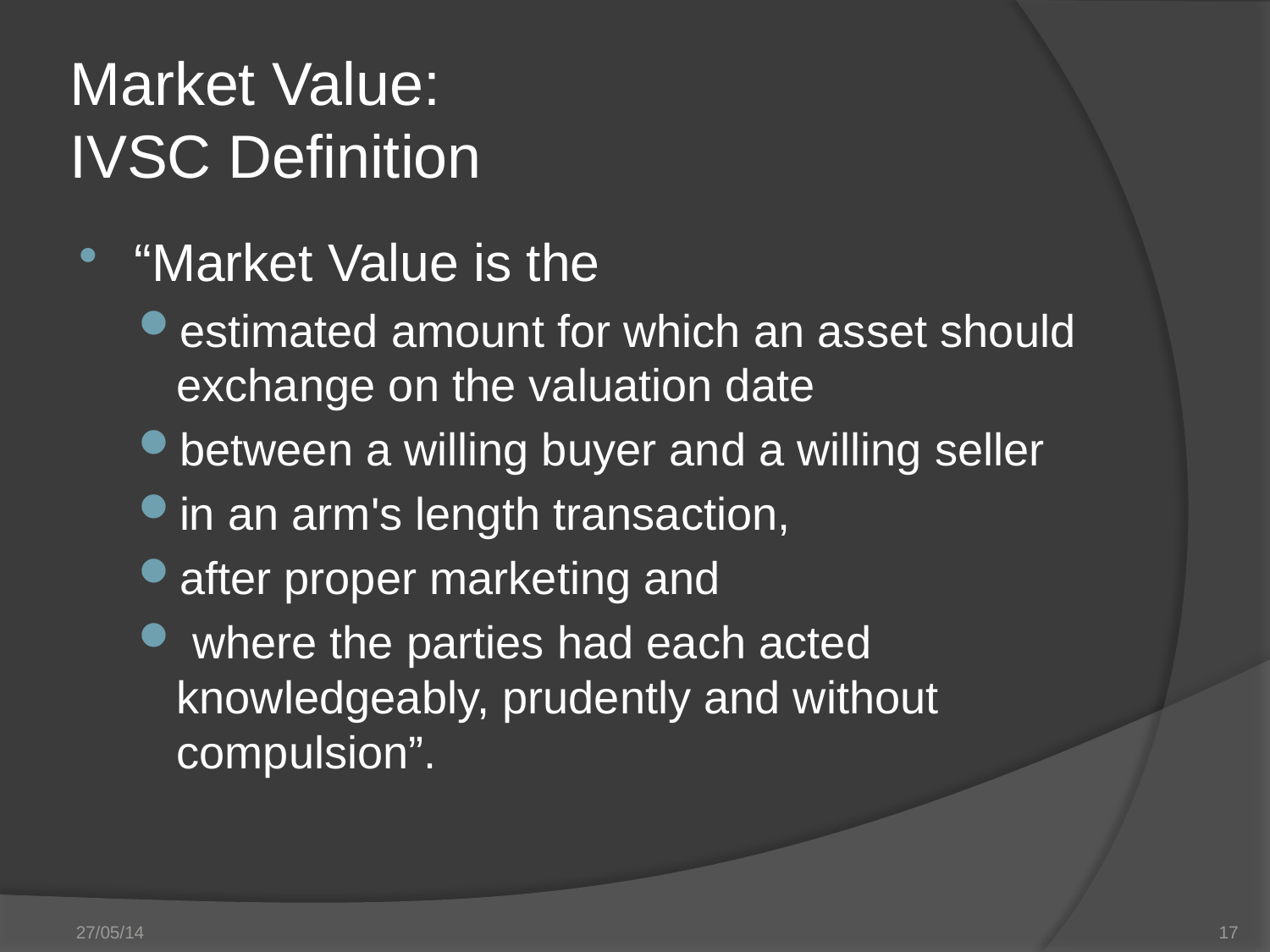

# Market Value: IVSC Definition
“Market Value is the
estimated amount for which an asset should exchange on the valuation date
between a willing buyer and a willing seller
in an arm's length transaction,
after proper marketing and
 where the parties had each acted knowledgeably, prudently and without compulsion”.

27/05/14
17